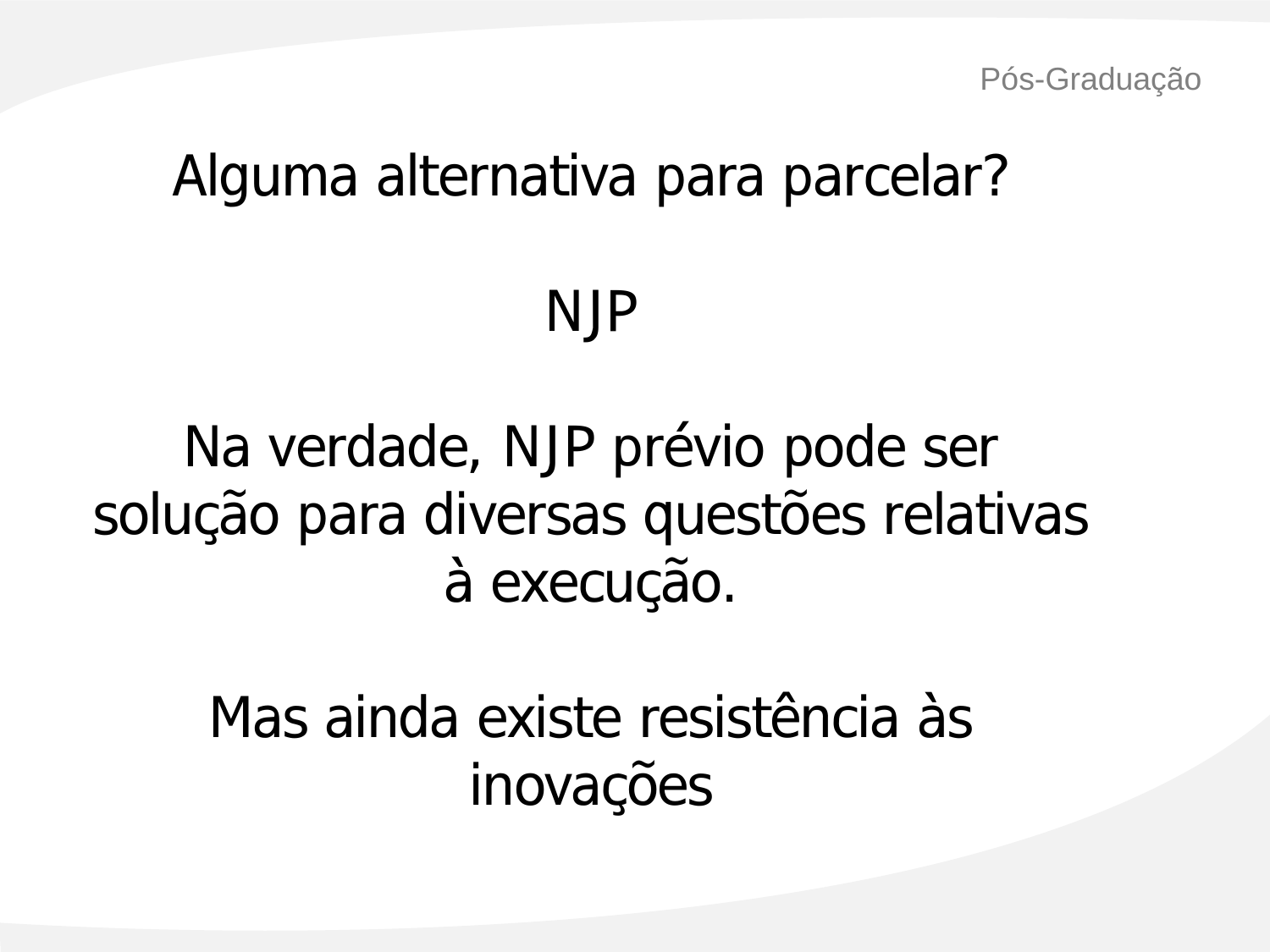

# Pós-Graduação

Alguma alternativa para parcelar?

NJP

Na verdade, NJP prévio pode ser solução para diversas questões relativas à execução.

Mas ainda existe resistência às inovações